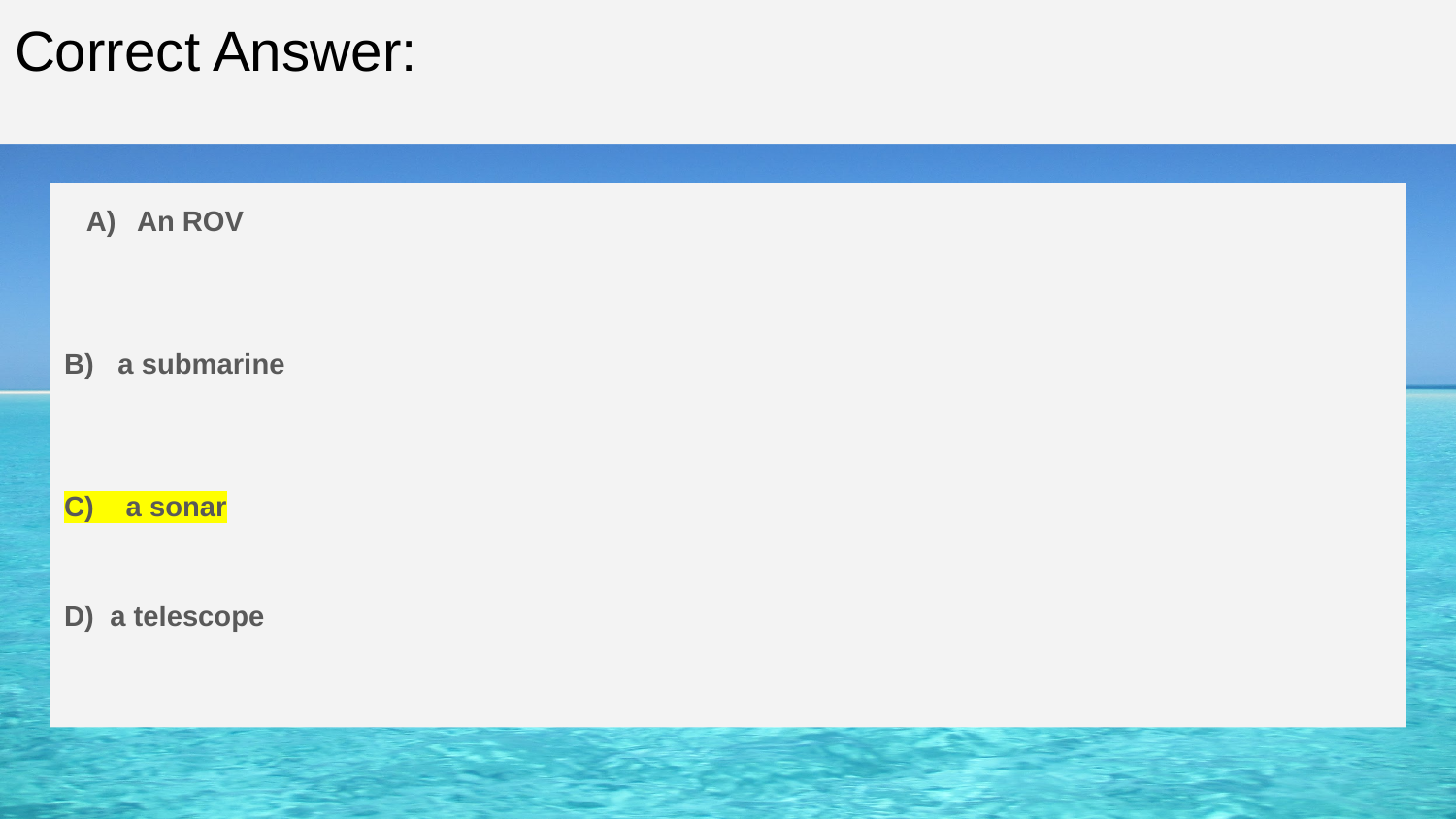

# Correct Answer:
An ROV

B)   a submarine

C)    a sonar
D)  a telescope